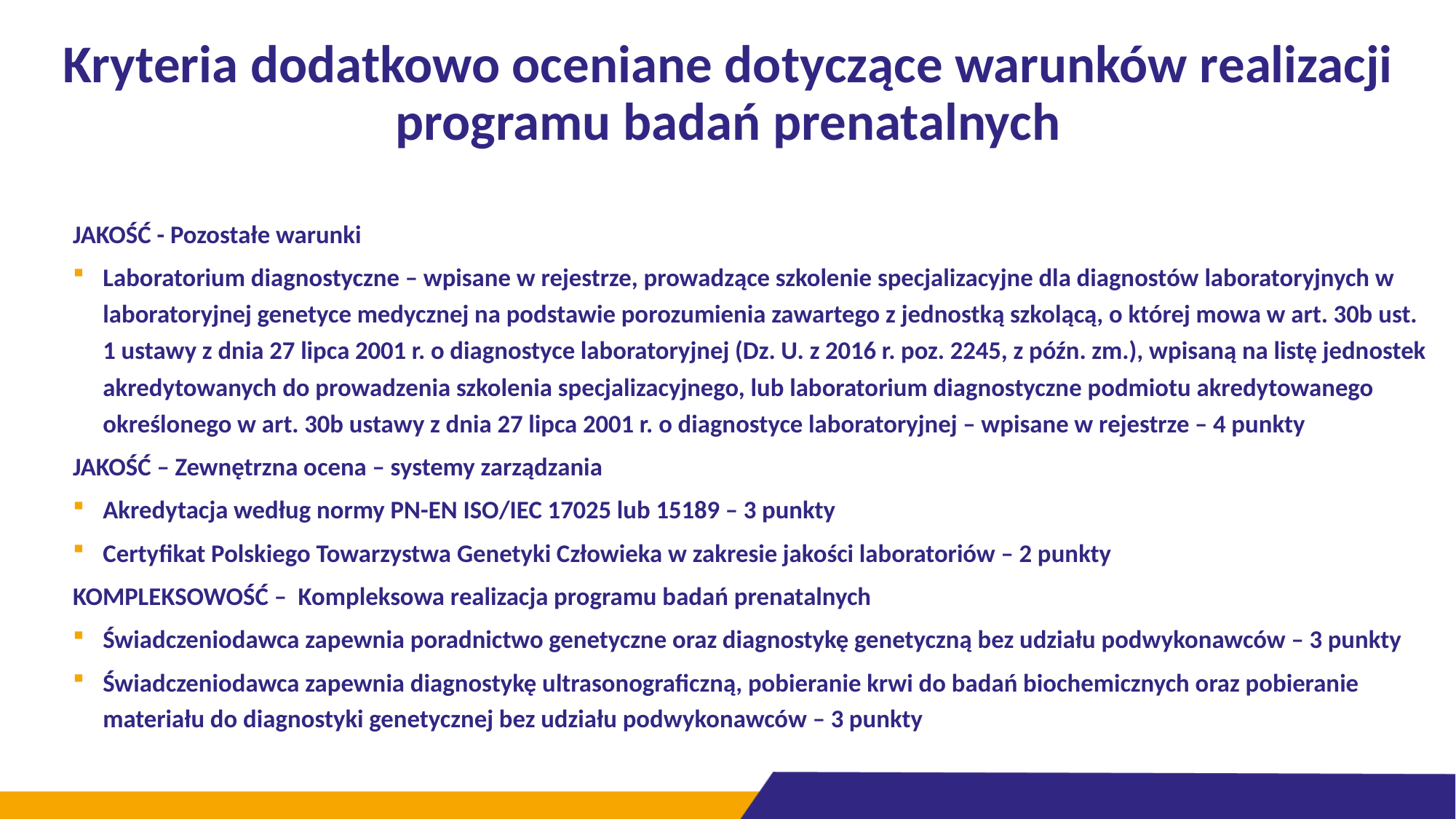

# Kryteria dodatkowo oceniane dotyczące warunków realizacji programu badań prenatalnych
JAKOŚĆ - Pozostałe warunki
Laboratorium diagnostyczne – wpisane w rejestrze, prowadzące szkolenie specjalizacyjne dla diagnostów laboratoryjnych w laboratoryjnej genetyce medycznej na podstawie porozumienia zawartego z jednostką szkolącą, o której mowa w art. 30b ust. 1 ustawy z dnia 27 lipca 2001 r. o diagnostyce laboratoryjnej (Dz. U. z 2016 r. poz. 2245, z późn. zm.), wpisaną na listę jednostek akredytowanych do prowadzenia szkolenia specjalizacyjnego, lub laboratorium diagnostyczne podmiotu akredytowanego określonego w art. 30b ustawy z dnia 27 lipca 2001 r. o diagnostyce laboratoryjnej – wpisane w rejestrze – 4 punkty
JAKOŚĆ – Zewnętrzna ocena – systemy zarządzania
Akredytacja według normy PN-EN ISO/IEC 17025 lub 15189 – 3 punkty
Certyfikat Polskiego Towarzystwa Genetyki Człowieka w zakresie jakości laboratoriów – 2 punkty
KOMPLEKSOWOŚĆ –  Kompleksowa realizacja programu badań prenatalnych
Świadczeniodawca zapewnia poradnictwo genetyczne oraz diagnostykę genetyczną bez udziału podwykonawców – 3 punkty
Świadczeniodawca zapewnia diagnostykę ultrasonograficzną, pobieranie krwi do badań biochemicznych oraz pobieranie materiału do diagnostyki genetycznej bez udziału podwykonawców – 3 punkty